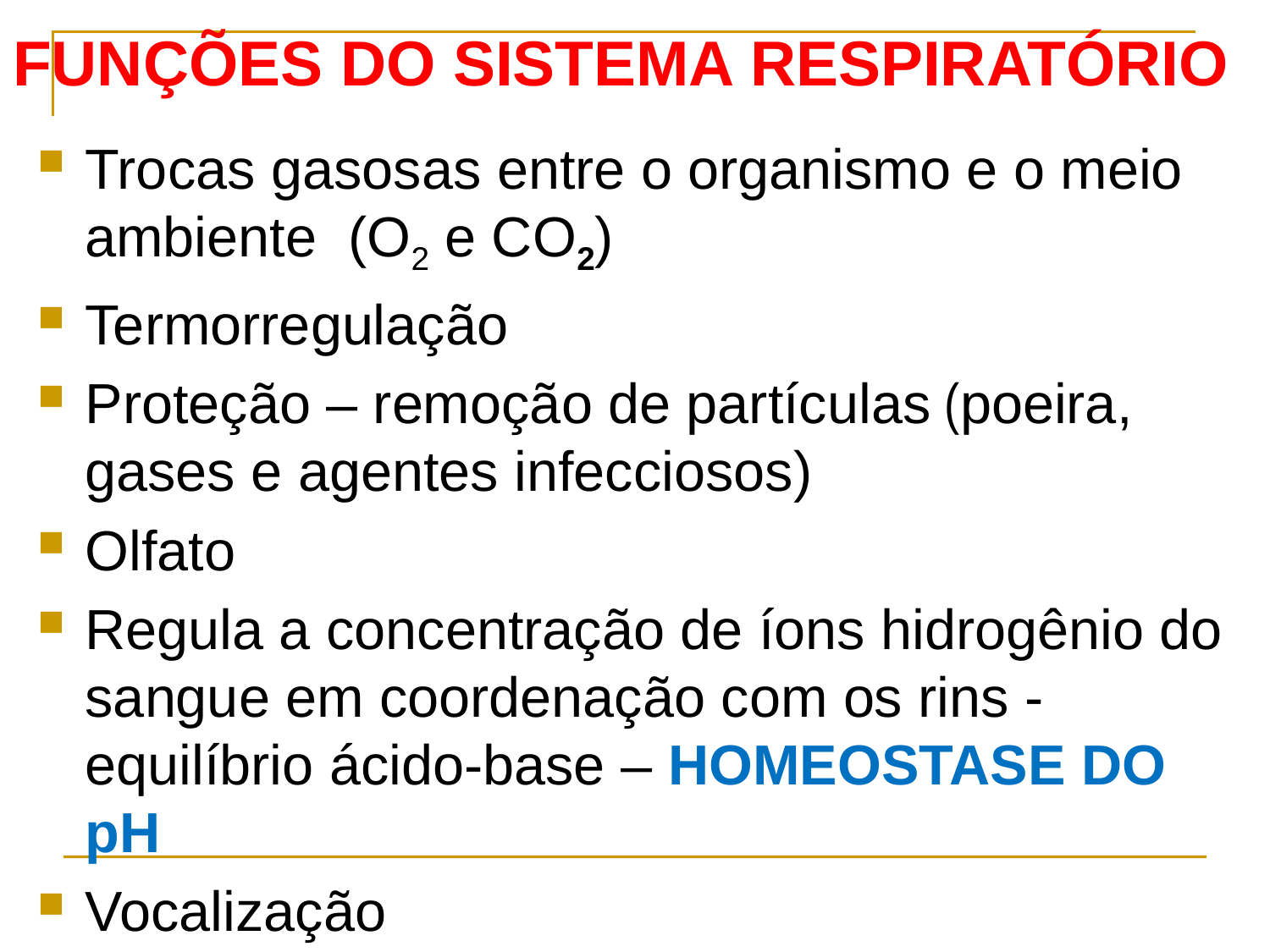

# FUNÇÕES DO SISTEMA RESPIRATÓRIO
Trocas gasosas entre o organismo e o meio  ambiente  (O2 e CO2)
Termorregulação
Proteção – remoção de partículas (poeira, gases e agentes infecciosos)
Olfato
Regula a concentração de íons hidrogênio do sangue em coordenação com os rins - equilíbrio ácido-base – HOMEOSTASE DO pH
Vocalização